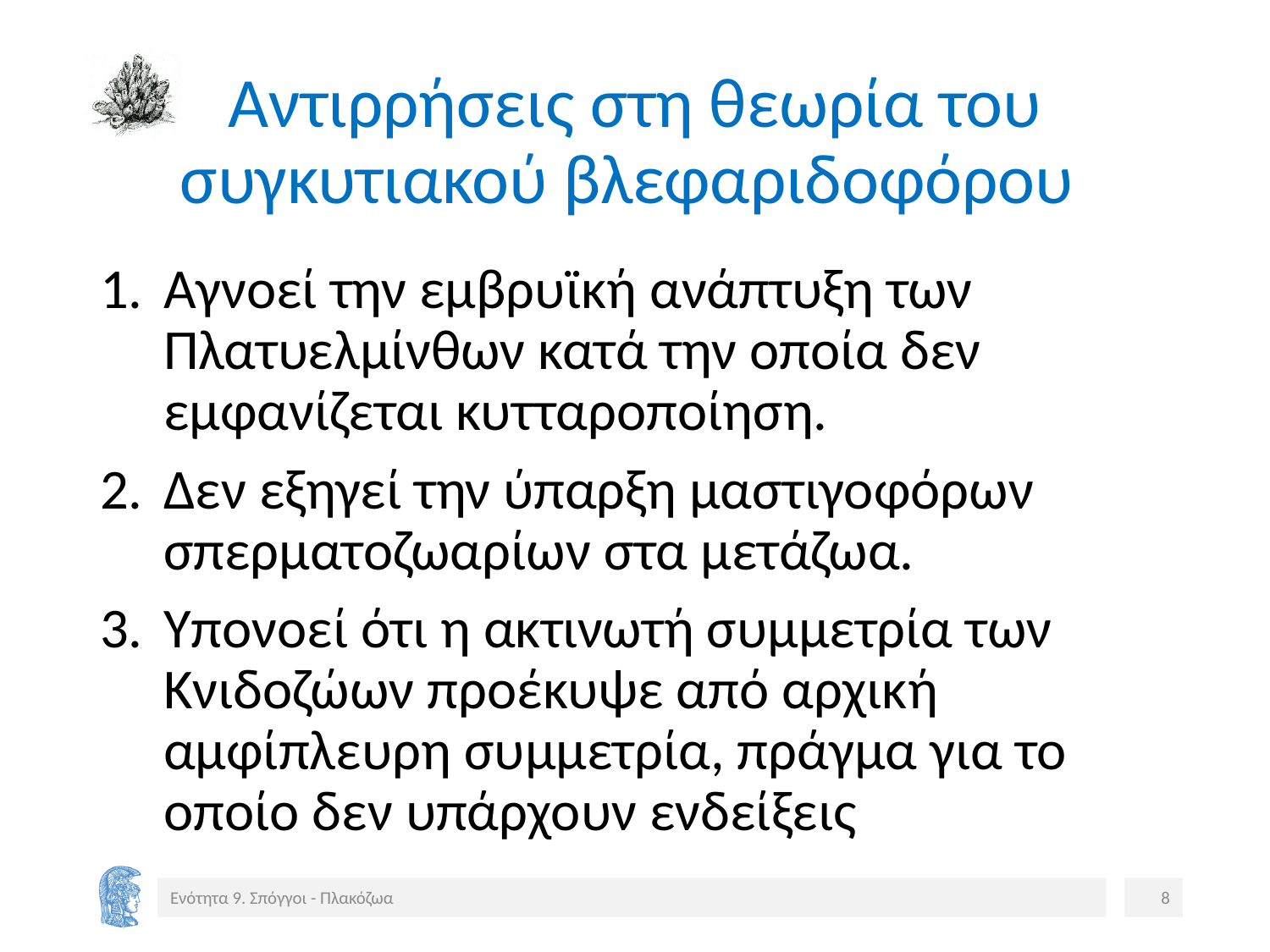

# Αντιρρήσεις στη θεωρία του συγκυτιακού βλεφαριδοφόρου
Αγνοεί την εμβρυϊκή ανάπτυξη των Πλατυελμίνθων κατά την οποία δεν εμφανίζεται κυτταροποίηση.
Δεν εξηγεί την ύπαρξη μαστιγοφόρων σπερματοζωαρίων στα μετάζωα.
Υπονοεί ότι η ακτινωτή συμμετρία των Κνιδοζώων προέκυψε από αρχική αμφίπλευρη συμμετρία, πράγμα για το οποίο δεν υπάρχουν ενδείξεις
Ενότητα 9. Σπόγγοι - Πλακόζωα
8